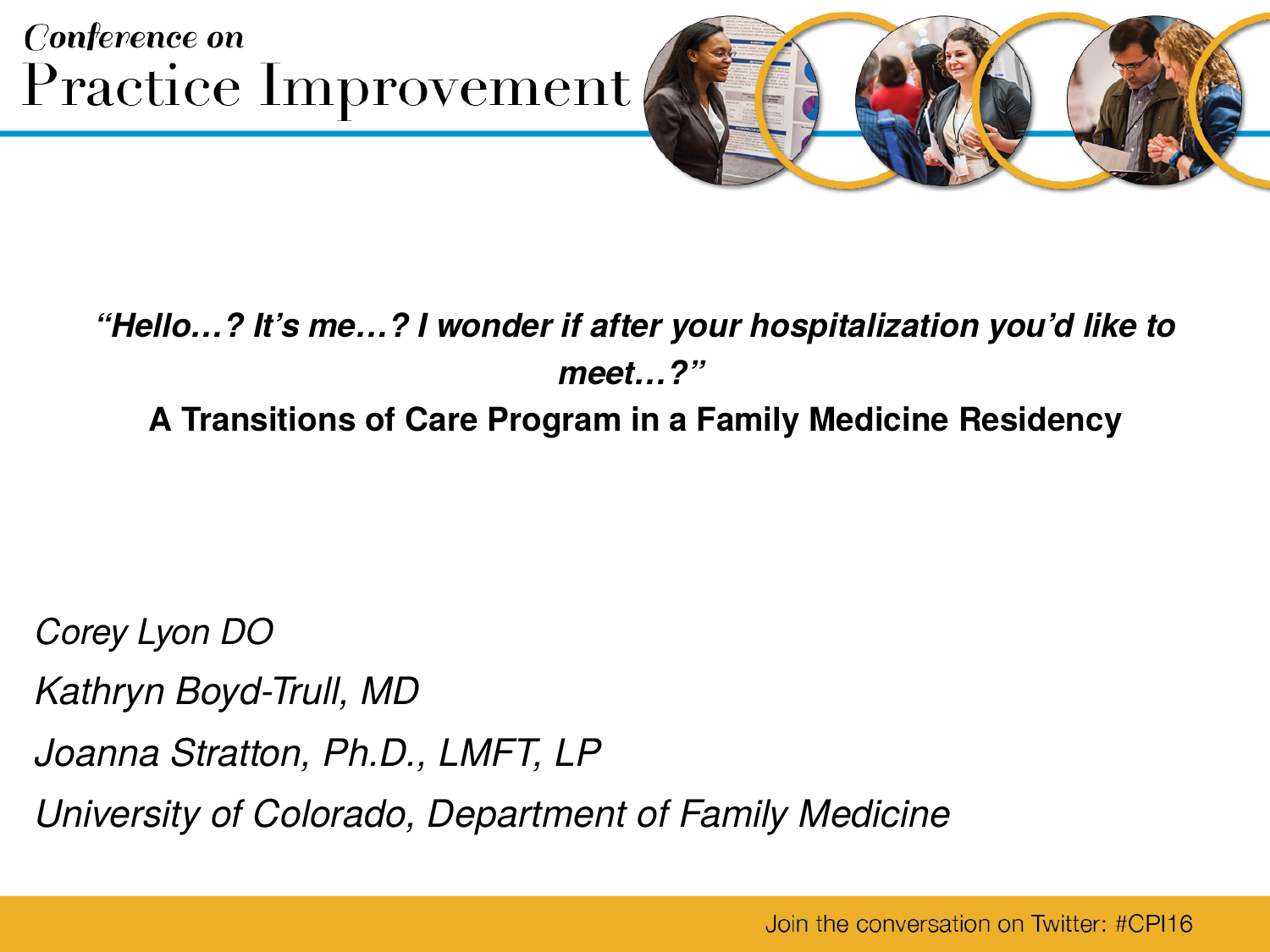

# “Hello…? It’s me…? I wonder if after your hospitalization you’d like to meet…?” A Transitions of Care Program in a Family Medicine Residency
Corey Lyon DO
Kathryn Boyd-Trull, MD
Joanna Stratton, Ph.D., LMFT, LP
University of Colorado, Department of Family Medicine